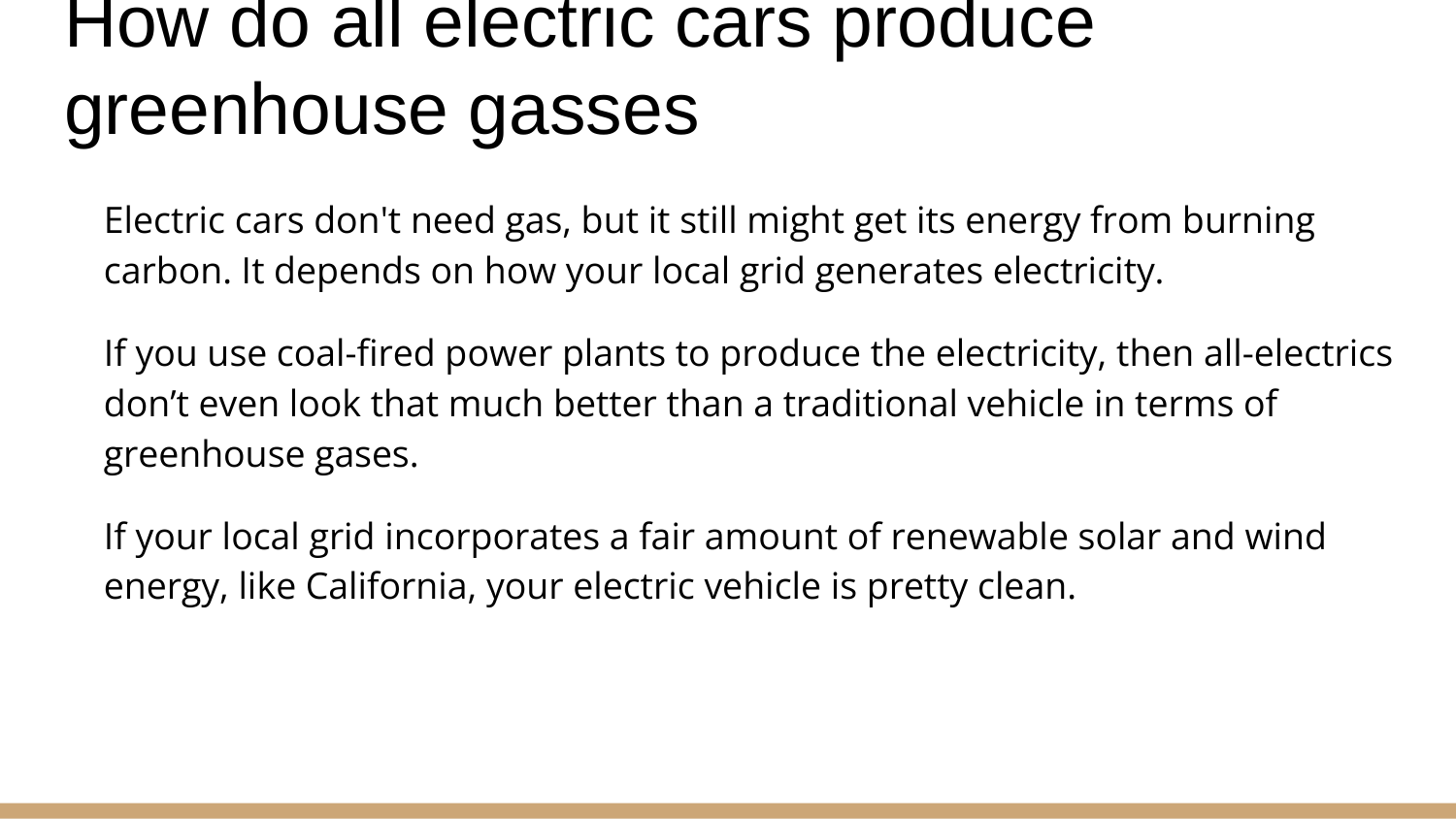

# How do all electric cars produce greenhouse gasses
Electric cars don't need gas, but it still might get its energy from burning carbon. It depends on how your local grid generates electricity.
If you use coal-fired power plants to produce the electricity, then all-electrics don’t even look that much better than a traditional vehicle in terms of greenhouse gases.
If your local grid incorporates a fair amount of renewable solar and wind energy, like California, your electric vehicle is pretty clean.